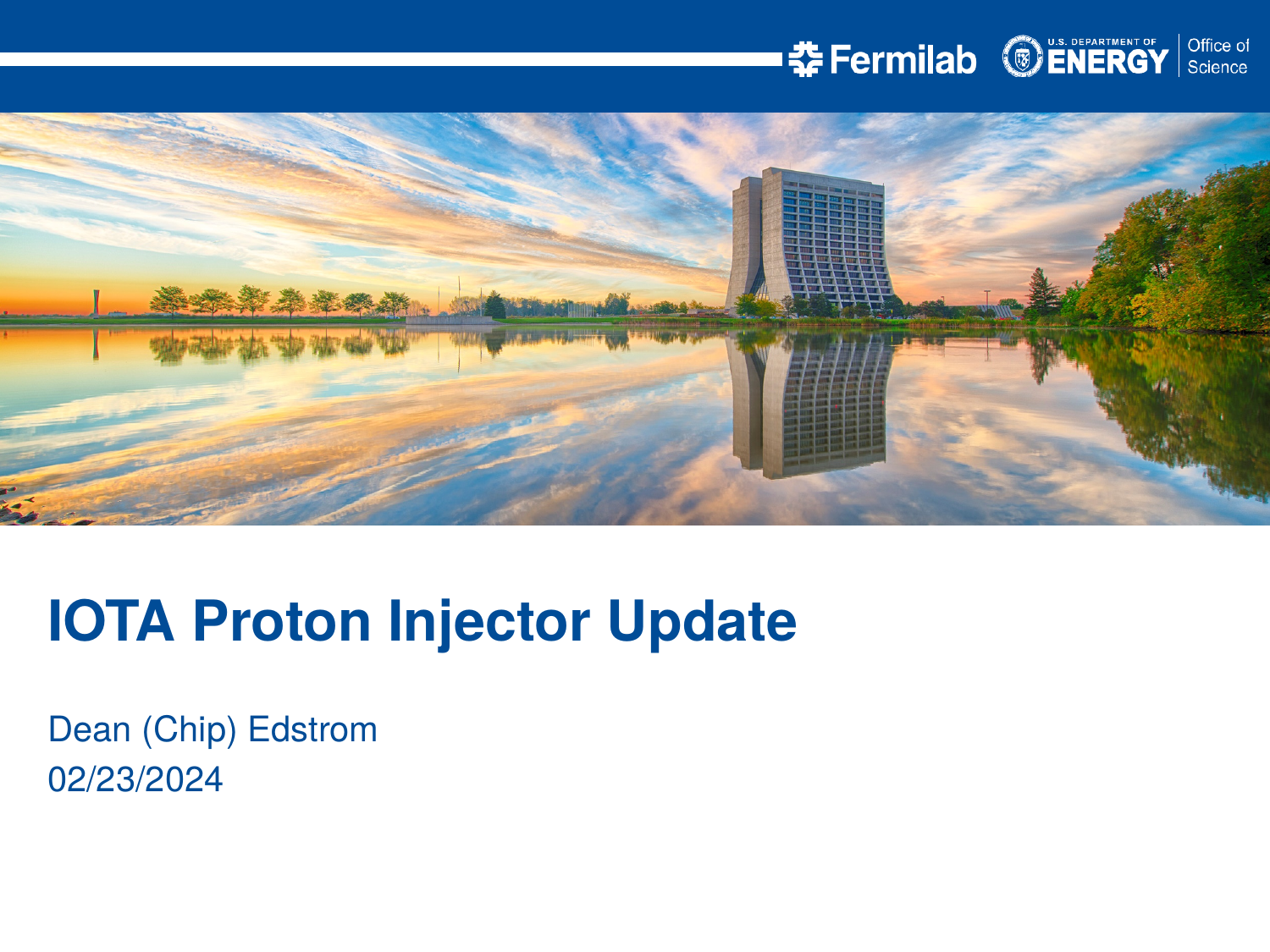

IOTA Proton Injector Update
Dean (Chip) Edstrom
02/23/2024